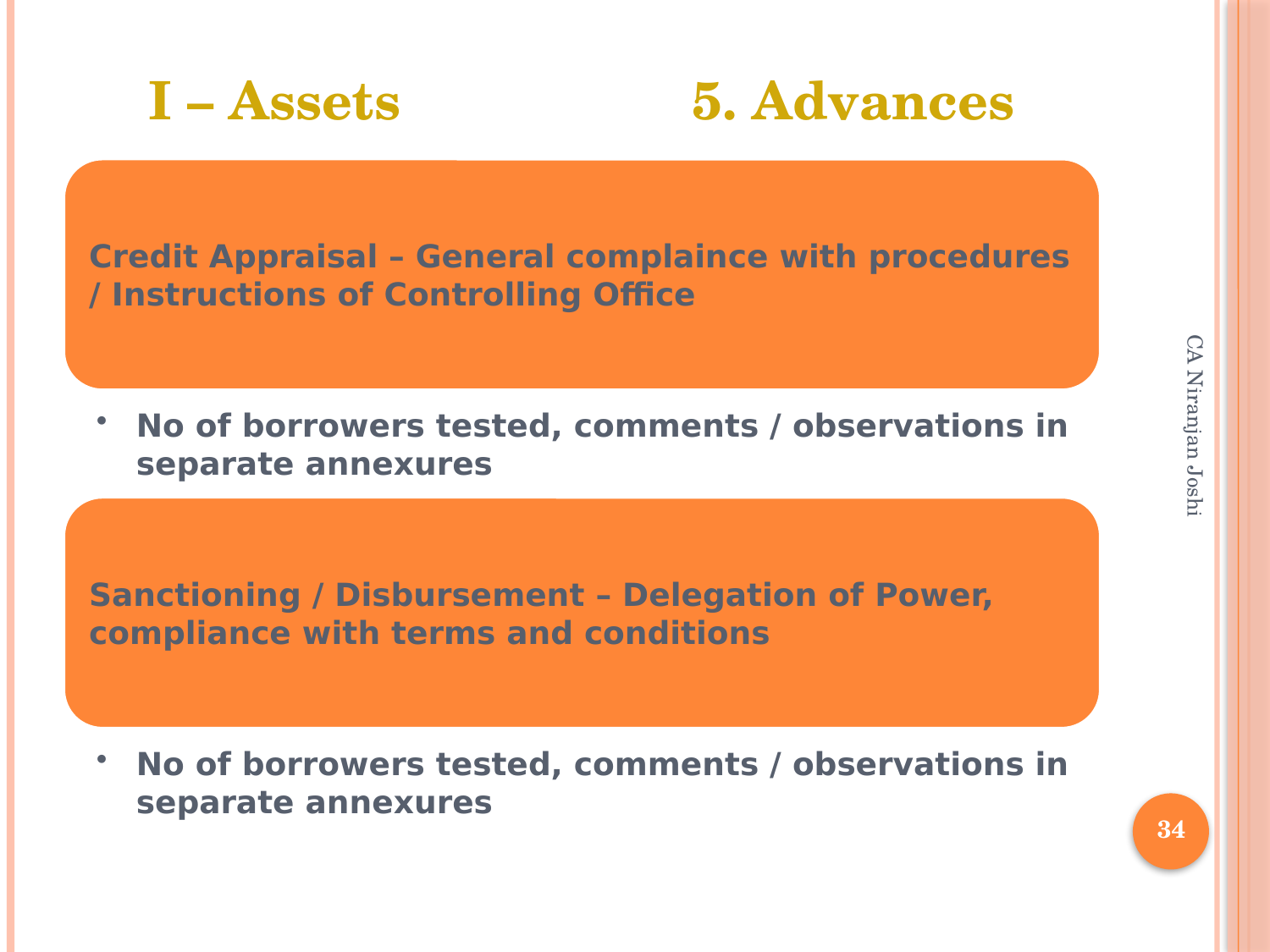

# I – Assets	                   5. Advances
Credit Appraisal – General complaince with procedures / Instructions of Controlling Office
No of borrowers tested, comments / observations in separate annexures
Sanctioning / Disbursement – Delegation of Power, compliance with terms and conditions
No of borrowers tested, comments / observations in separate annexures
CA Niranjan Joshi
34